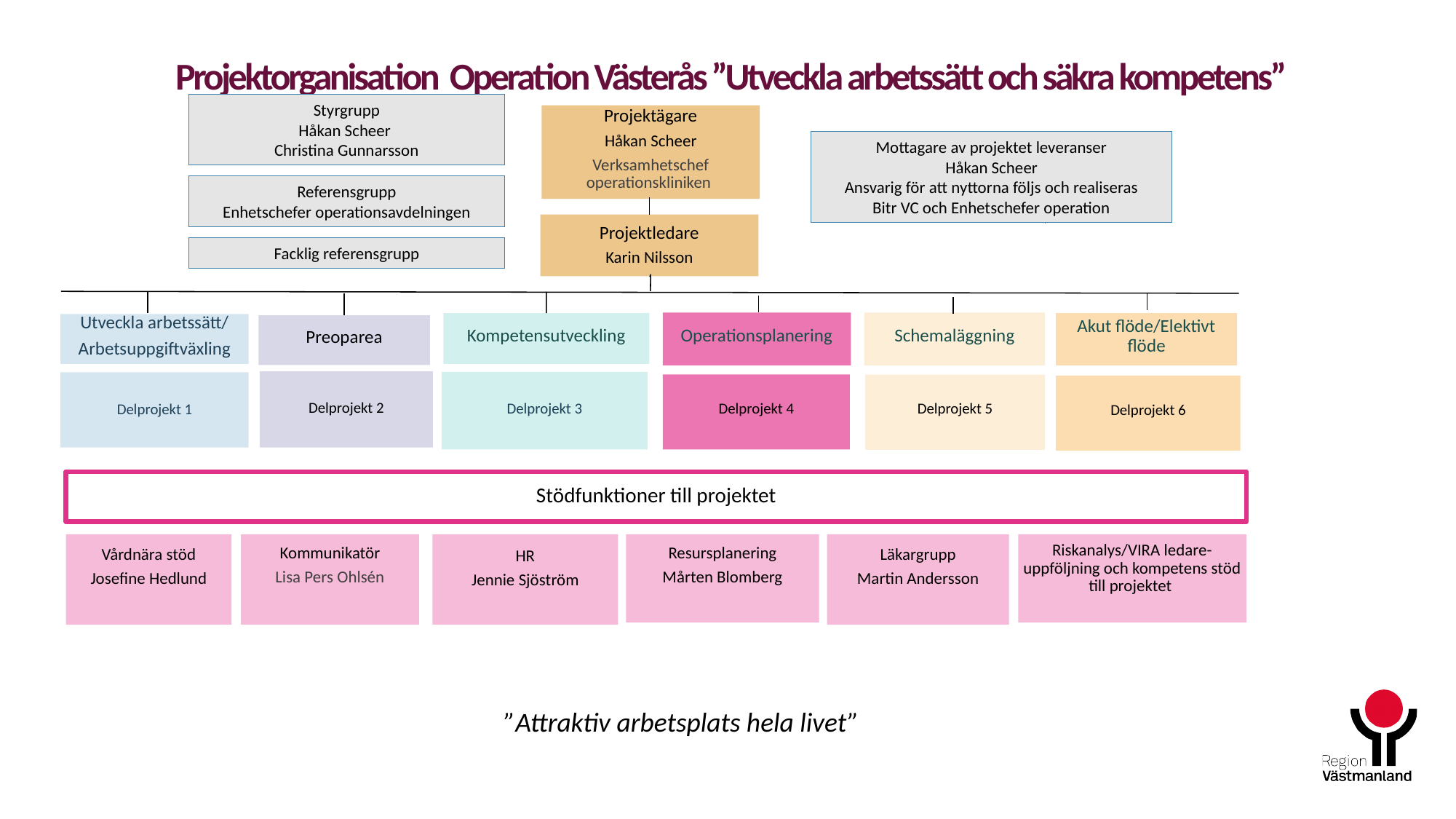

# Projektorganisation  Operation Västerås ”Utveckla arbetssätt och säkra kompetens”
Styrgrupp
Håkan Scheer
Christina Gunnarsson
Projektägare
Håkan Scheer
Verksamhetschef operationskliniken
Mottagare av projektet leveranser
Håkan Scheer
Ansvarig för att nyttorna följs och realiseras
Bitr VC och Enhetschefer operation
Referensgrupp
Enhetschefer operationsavdelningen

Projektledare
Karin Nilsson

Facklig referensgrupp
Operationsplanering
Schemaläggning
Kompetensutveckling
Akut flöde/Elektivt flöde
Utveckla arbetssätt/
Arbetsuppgiftväxling
Preoparea

Delprojekt 2

Delprojekt 3

Delprojekt 1

Delprojekt 4
Delprojekt 5
Delprojekt 6

Stödfunktioner till projektet

Riskanalys/VIRA ledare- uppföljning och kompetens stöd till projektet

HR
Jennie Sjöström

Läkargrupp
Martin Andersson

Vårdnära stöd
Josefine Hedlund

Kommunikatör
Lisa Pers Ohlsén

Resursplanering
Mårten Blomberg

”Attraktiv arbetsplats hela livet”